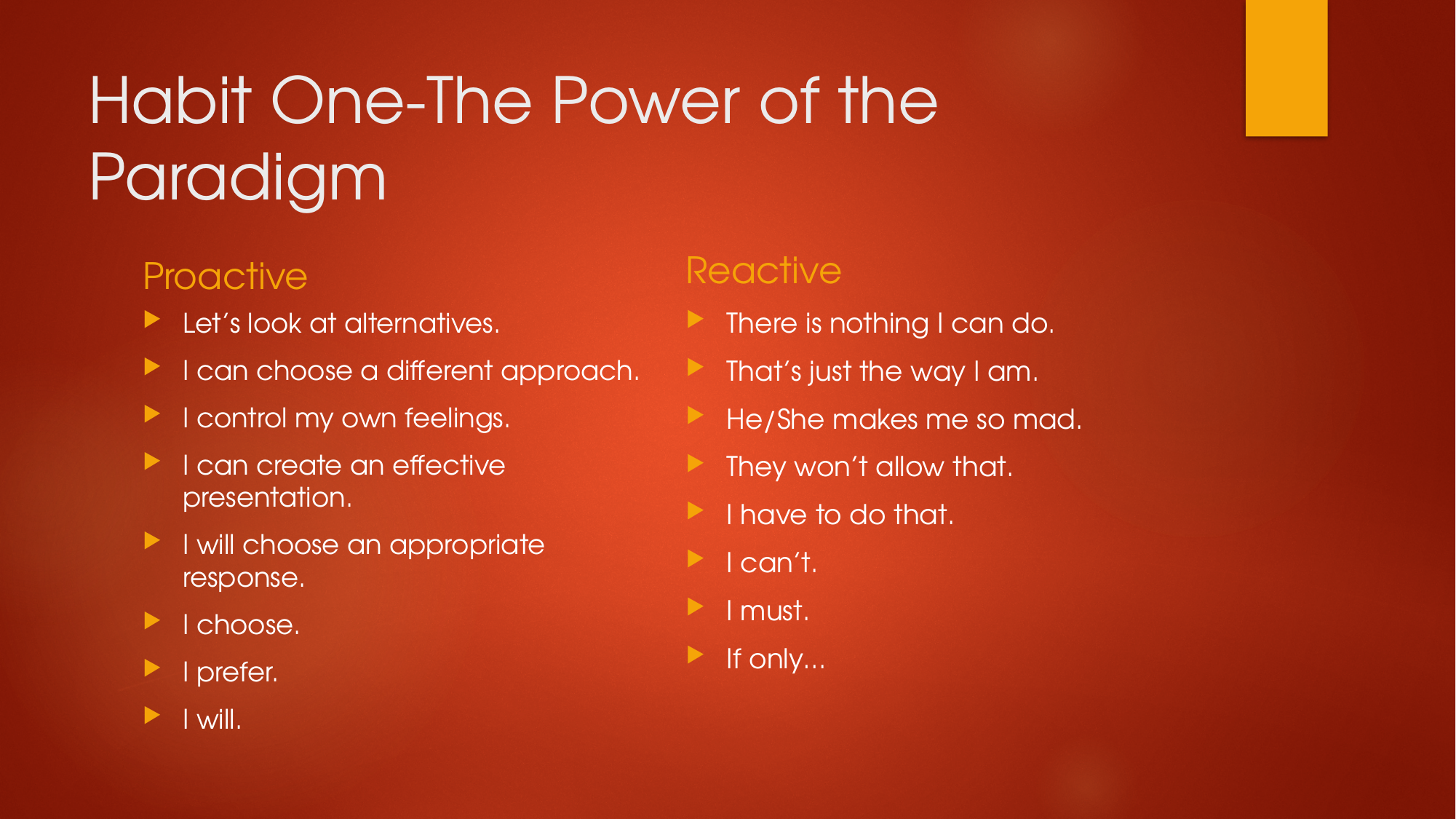

# Habit One-The Power of the Paradigm
Reactive
Proactive
Let’s look at alternatives.
I can choose a different approach.
I control my own feelings.
I can create an effective presentation.
I will choose an appropriate response.
I choose.
I prefer.
I will.
There is nothing I can do.
That’s just the way I am.
He/She makes me so mad.
They won’t allow that.
I have to do that.
I can’t.
I must.
If only…